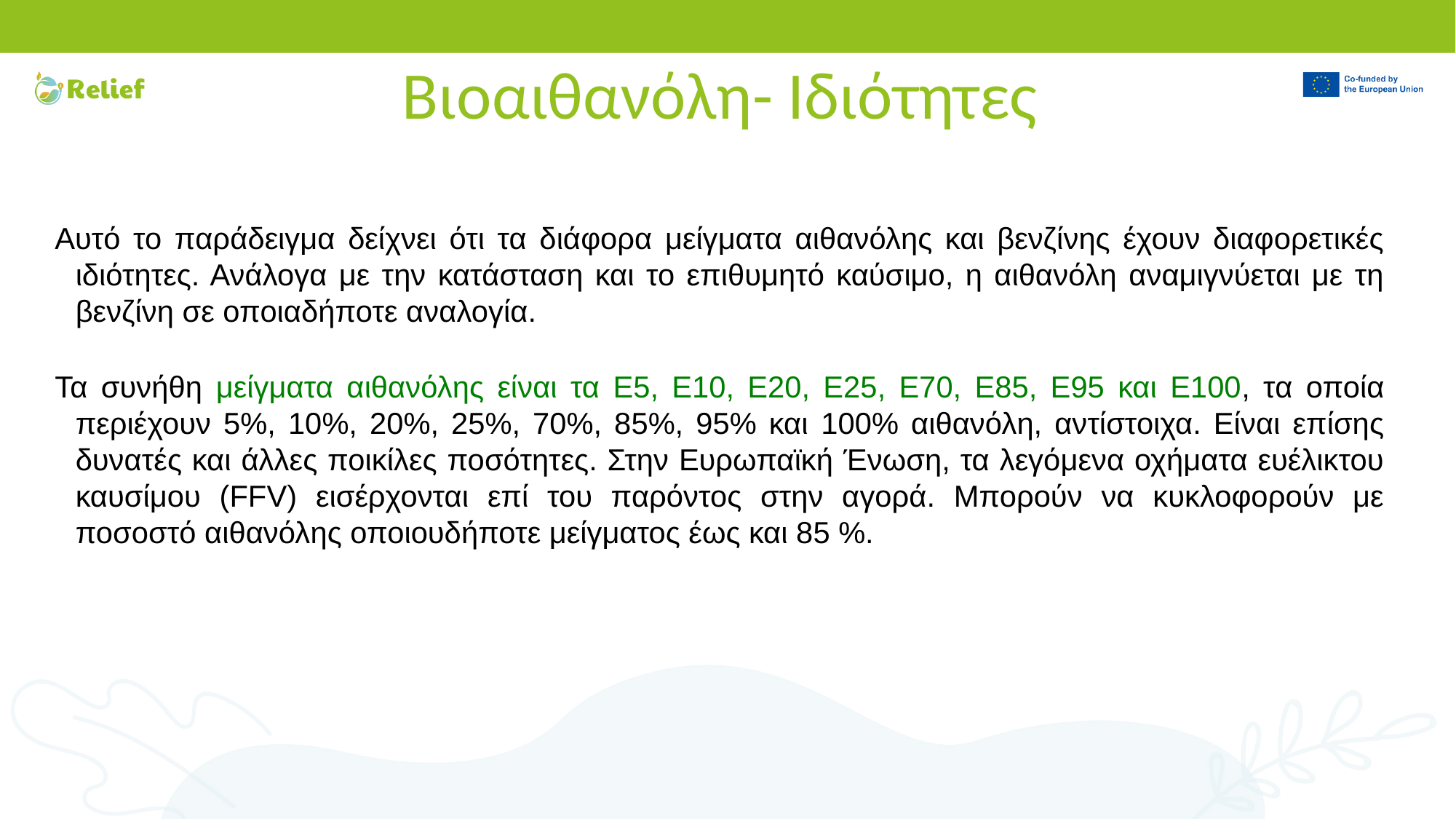

# Βιοαιθανόλη- Ιδιότητες
Αυτό το παράδειγμα δείχνει ότι τα διάφορα μείγματα αιθανόλης και βενζίνης έχουν διαφορετικές ιδιότητες. Ανάλογα με την κατάσταση και το επιθυμητό καύσιμο, η αιθανόλη αναμιγνύεται με τη βενζίνη σε οποιαδήποτε αναλογία.

Τα συνήθη μείγματα αιθανόλης είναι τα Ε5, Ε10, Ε20, Ε25, Ε70, Ε85, Ε95 και Ε100, τα οποία περιέχουν 5%, 10%, 20%, 25%, 70%, 85%, 95% και 100% αιθανόλη, αντίστοιχα. Είναι επίσης δυνατές και άλλες ποικίλες ποσότητες. Στην Ευρωπαϊκή Ένωση, τα λεγόμενα οχήματα ευέλικτου καυσίμου (FFV) εισέρχονται επί του παρόντος στην αγορά. Μπορούν να κυκλοφορούν με ποσοστό αιθανόλης οποιουδήποτε μείγματος έως και 85 %.